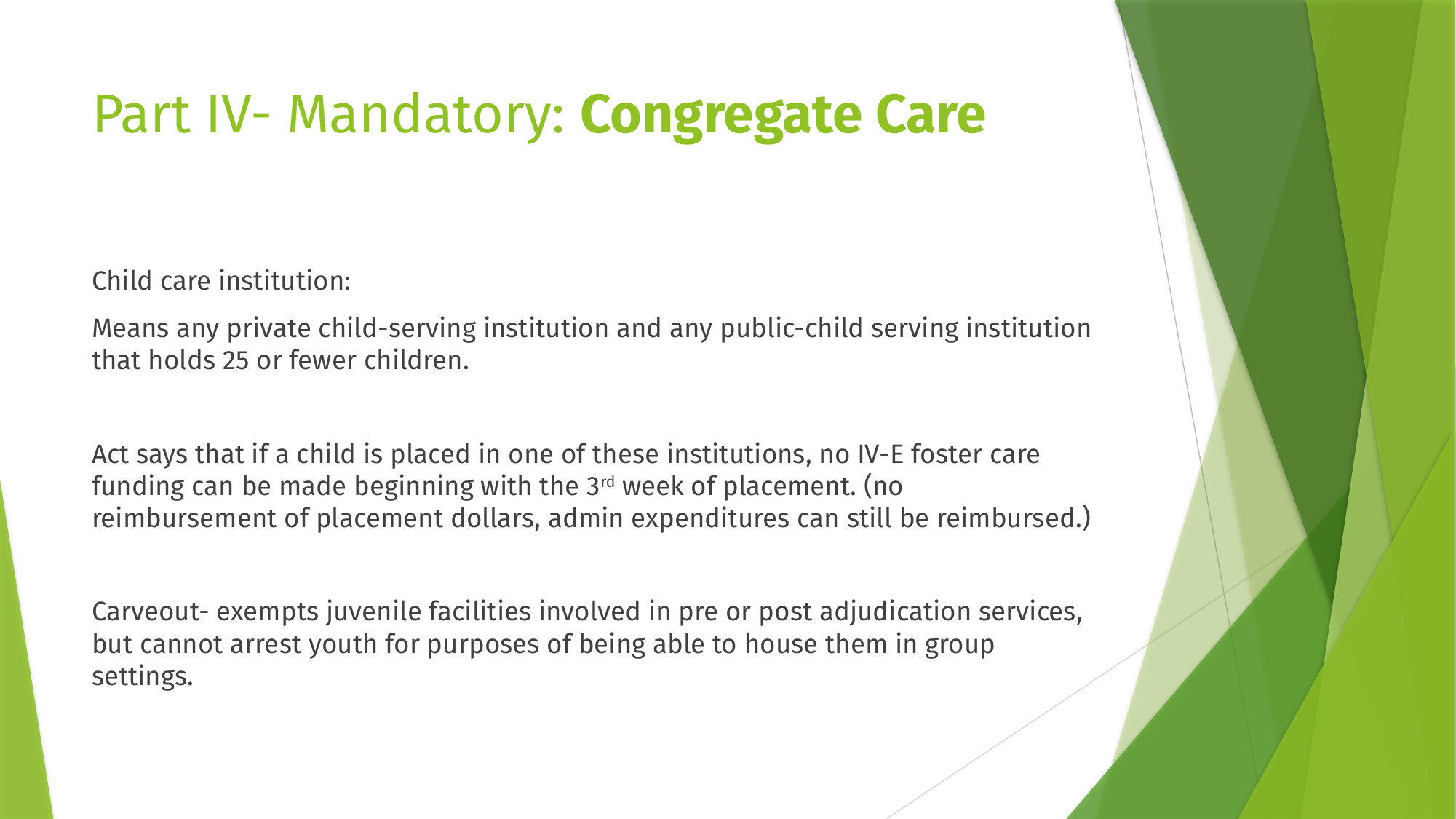

# Part IV- Mandatory: Congregate Care
Child care institution:
Means any private child-serving institution and any public-child serving institution that holds 25 or fewer children.

Act says that if a child is placed in one of these institutions, no IV-E foster care funding can be made beginning with the 3rd week of placement. (no reimbursement of placement dollars, admin expenditures can still be reimbursed.)

Carveout- exempts juvenile facilities involved in pre or post adjudication services, but cannot arrest youth for purposes of being able to house them in group settings.